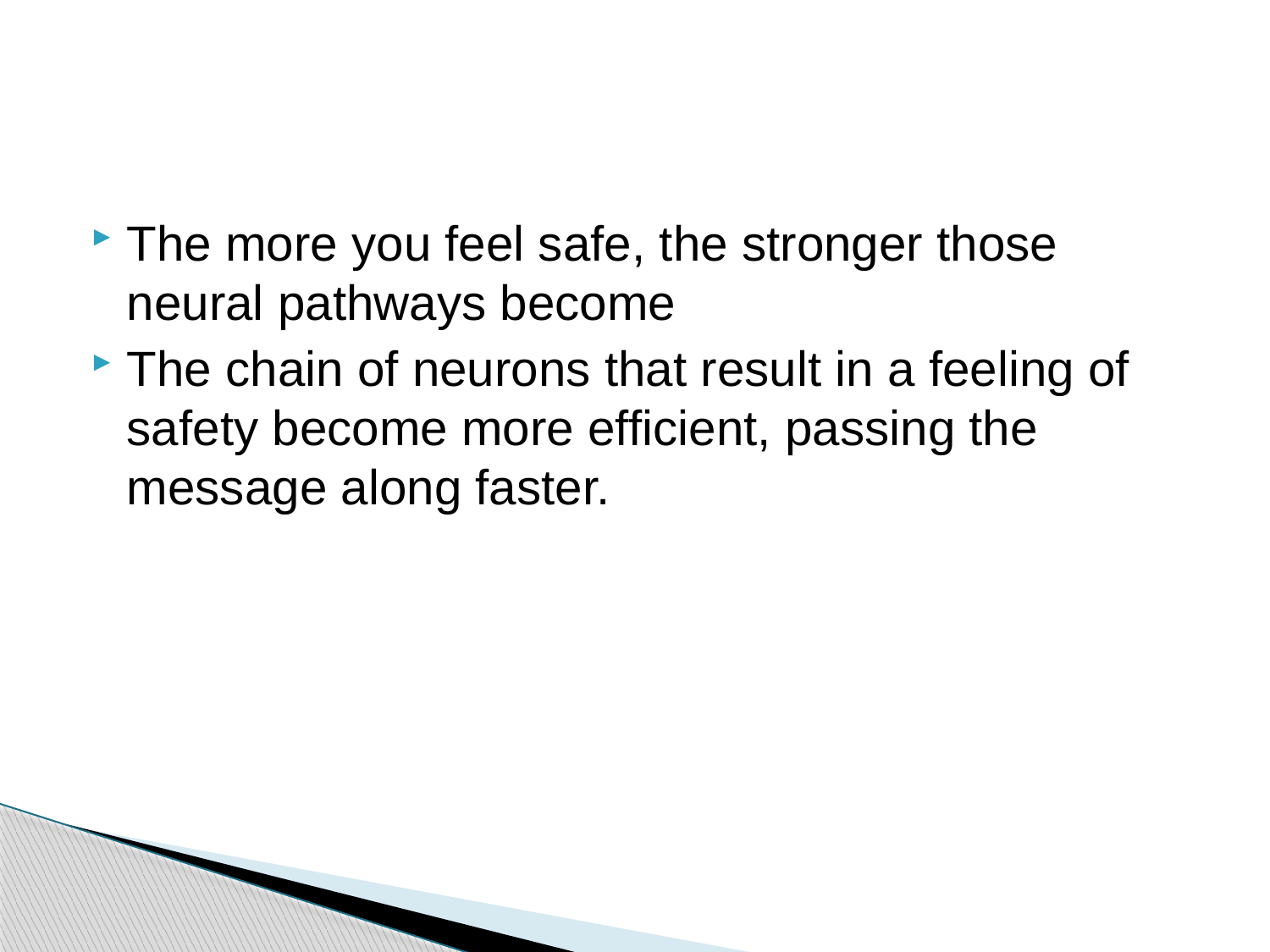

#
The more you feel safe, the stronger those neural pathways become
The chain of neurons that result in a feeling of safety become more efficient, passing the message along faster.